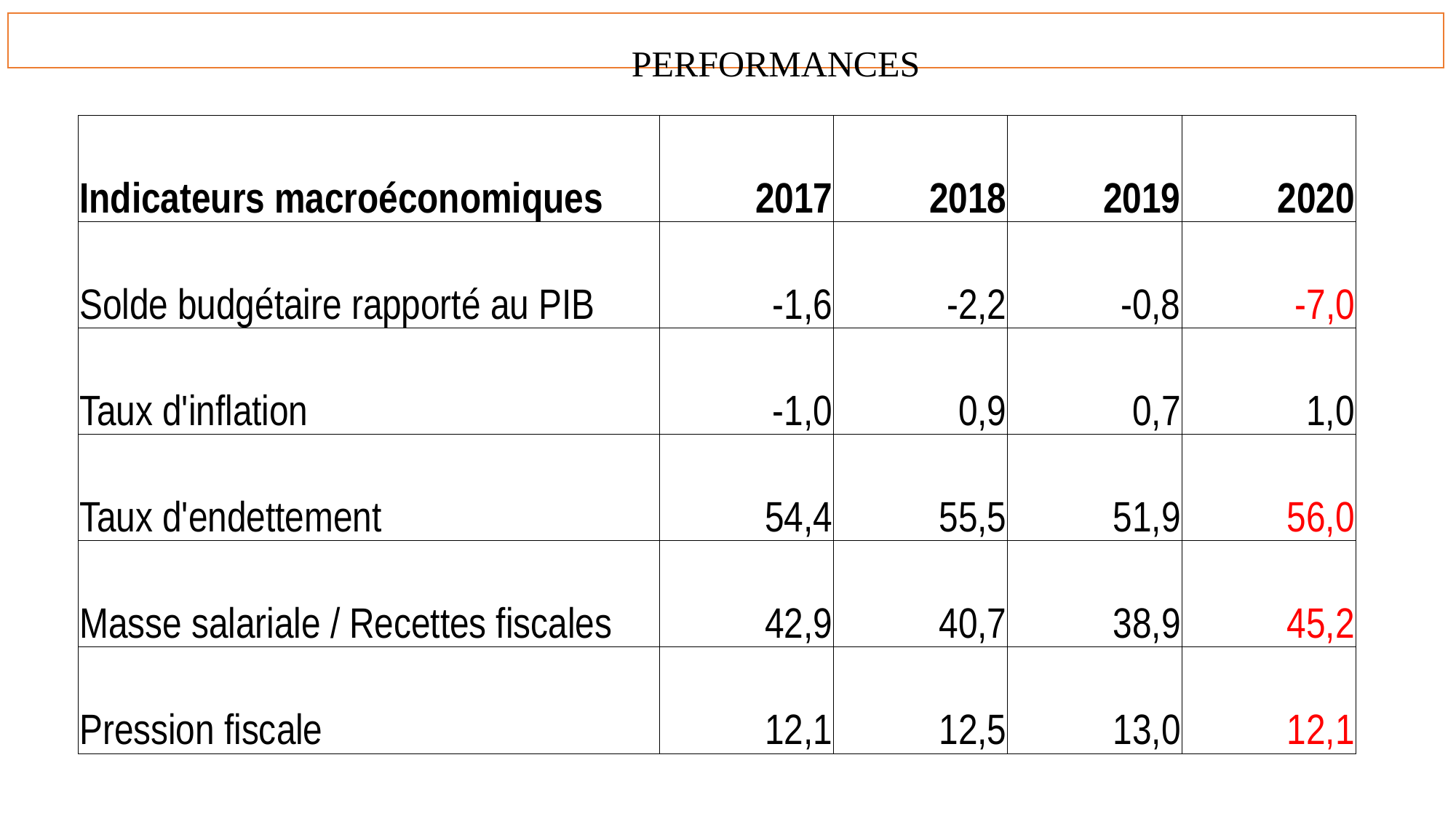

# PERFORMANCES
| Indicateurs macroéconomiques | 2017 | 2018 | 2019 | 2020 |
| --- | --- | --- | --- | --- |
| Solde budgétaire rapporté au PIB | -1,6 | -2,2 | -0,8 | -7,0 |
| Taux d'inflation | -1,0 | 0,9 | 0,7 | 1,0 |
| Taux d'endettement | 54,4 | 55,5 | 51,9 | 56,0 |
| Masse salariale / Recettes fiscales | 42,9 | 40,7 | 38,9 | 45,2 |
| Pression fiscale | 12,1 | 12,5 | 13,0 | 12,1 |